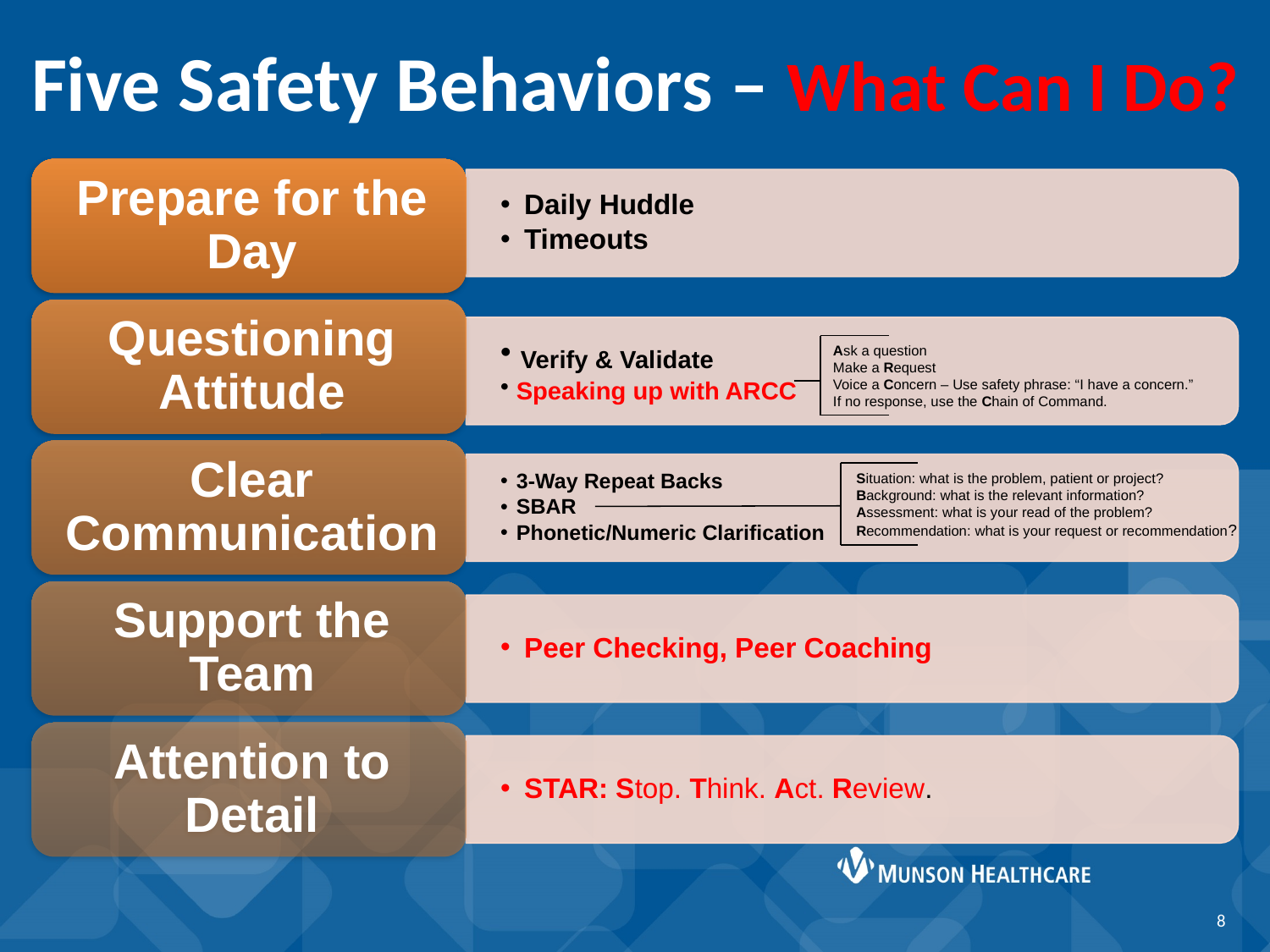

# Five Safety Behaviors – What Can I Do?
Daily Huddle
Timeouts
Prepare for the Day
 Verify & Validate
 Speaking up with ARCC
Questioning Attitude
3-Way Repeat Backs
SBAR
Phonetic/Numeric Clarification
Clear Communication
Peer Checking, Peer Coaching
Support the Team
STAR: Stop. Think. Act. Review.
Attention to Detail
Ask a question
Make a Request
Voice a Concern – Use safety phrase: “I have a concern.”
If no response, use the Chain of Command.
Situation: what is the problem, patient or project?
Background: what is the relevant information?
Assessment: what is your read of the problem?
Recommendation: what is your request or recommendation?
8